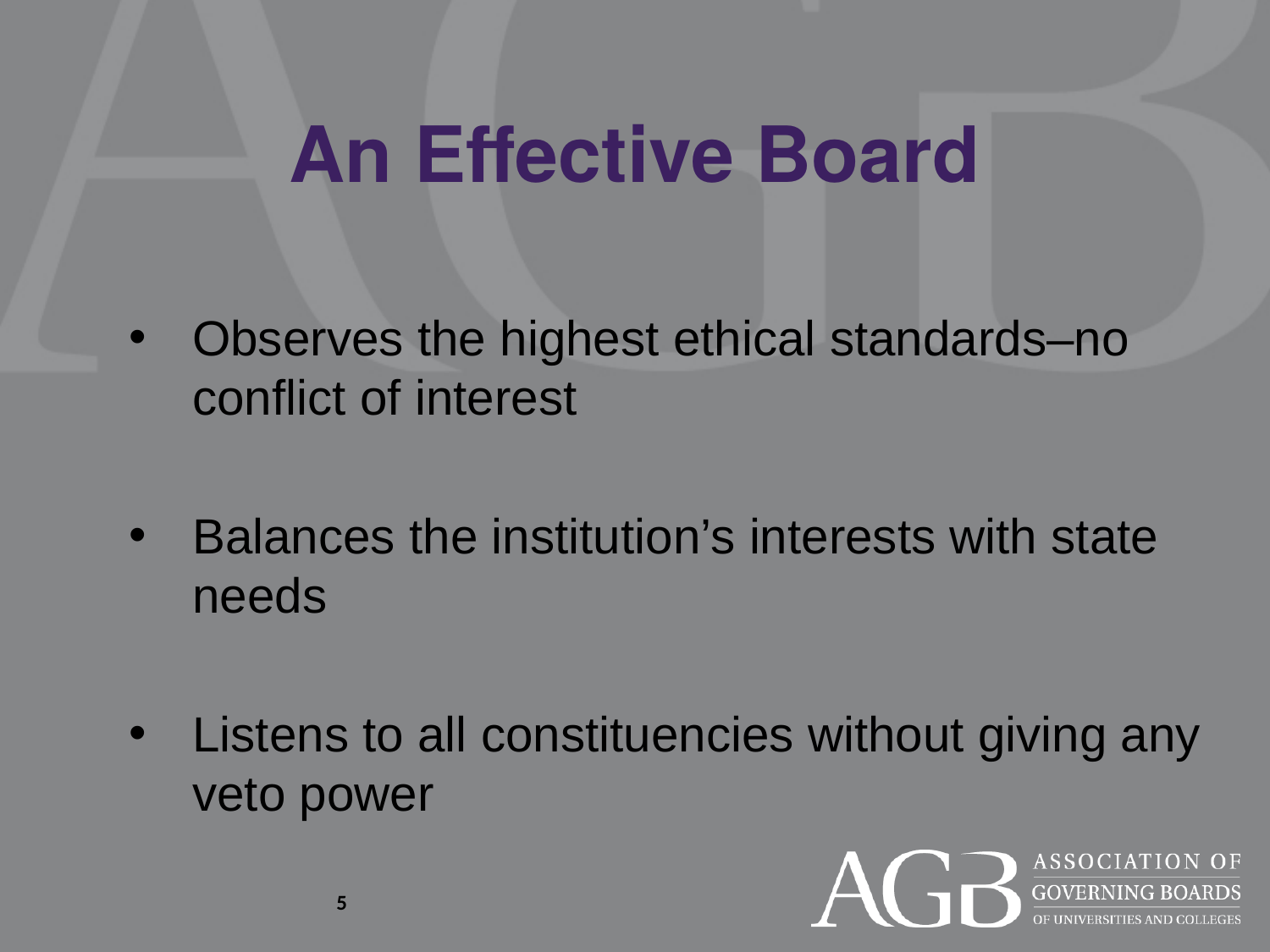

# An Effective Board
Observes the highest ethical standards–no conflict of interest
Balances the institution’s interests with state needs
Listens to all constituencies without giving any veto power
5